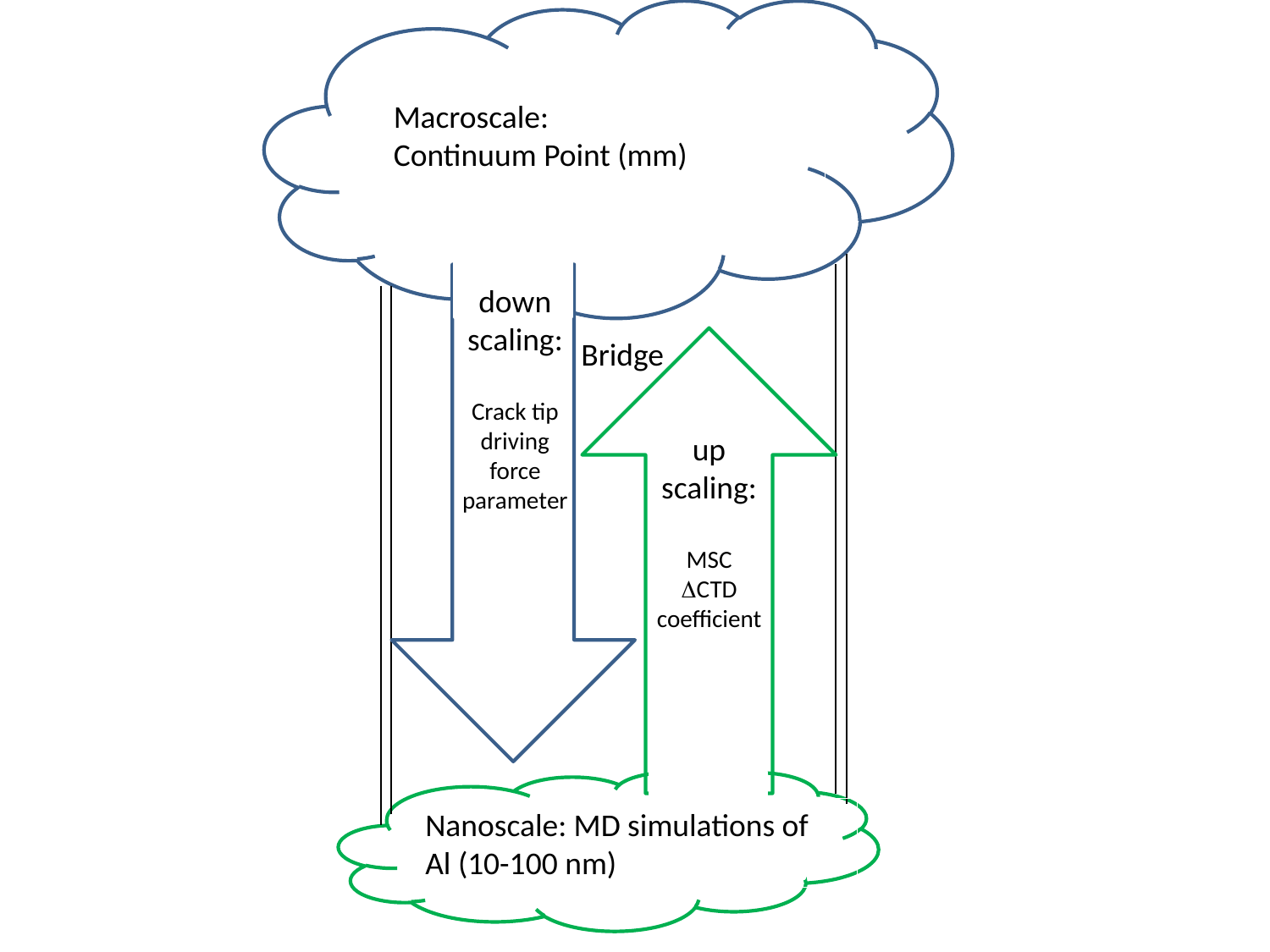

Macroscale:
Continuum Point (mm)

down
scaling:

Crack tip
driving
force
parameter
Bridge

up
scaling:

MSC
ΔCTD
coefficient

Nanoscale: MD simulations of
Al (10-100 nm)